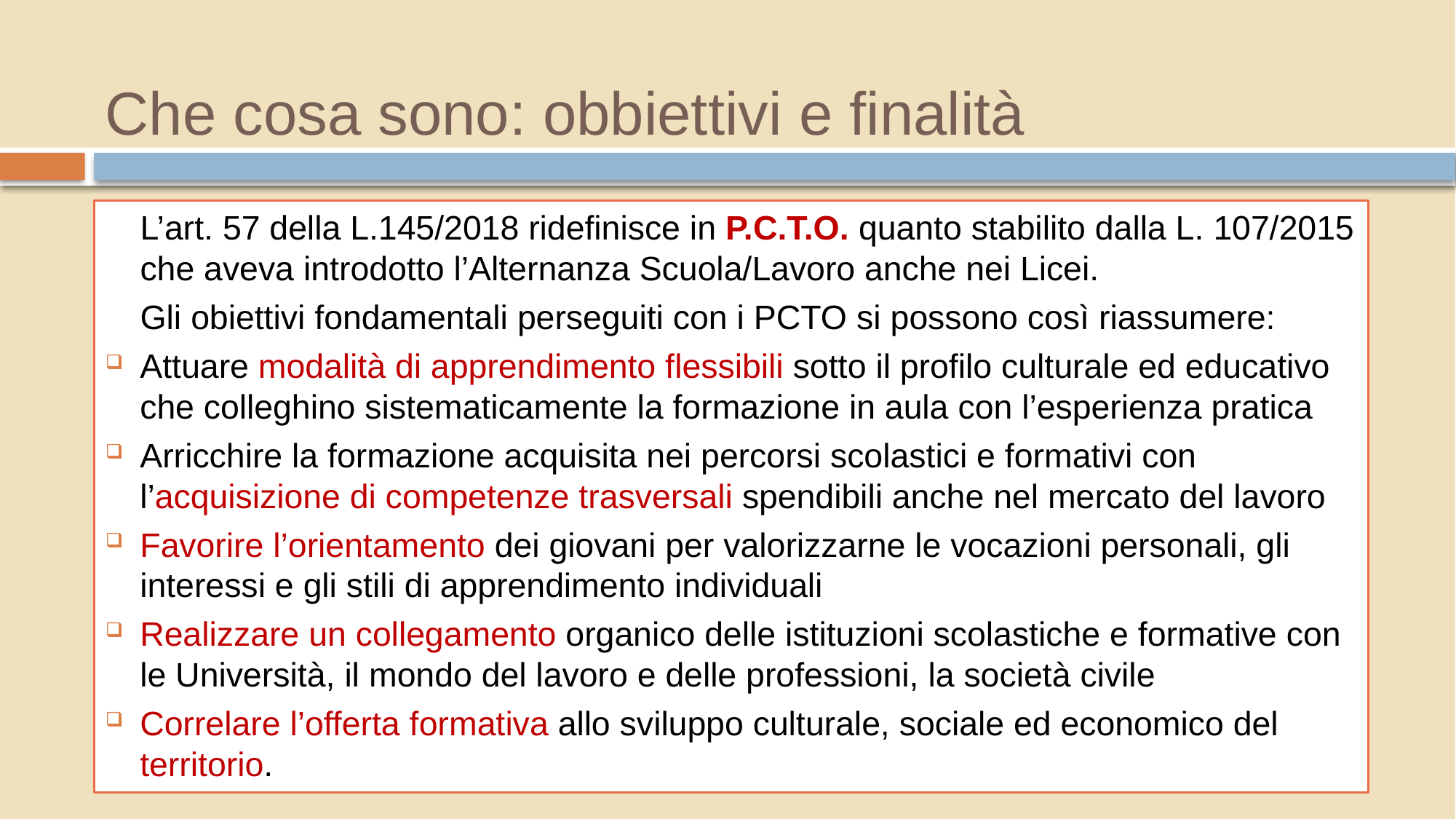

# Che cosa sono: obbiettivi e finalità
	L’art. 57 della L.145/2018 ridefinisce in P.C.T.O. quanto stabilito dalla L. 107/2015 che aveva introdotto l’Alternanza Scuola/Lavoro anche nei Licei.
	Gli obiettivi fondamentali perseguiti con i PCTO si possono così riassumere:
Attuare modalità di apprendimento flessibili sotto il profilo culturale ed educativo che colleghino sistematicamente la formazione in aula con l’esperienza pratica
Arricchire la formazione acquisita nei percorsi scolastici e formativi con l’acquisizione di competenze trasversali spendibili anche nel mercato del lavoro
Favorire l’orientamento dei giovani per valorizzarne le vocazioni personali, gli interessi e gli stili di apprendimento individuali
Realizzare un collegamento organico delle istituzioni scolastiche e formative con le Università, il mondo del lavoro e delle professioni, la società civile
Correlare l’offerta formativa allo sviluppo culturale, sociale ed economico del territorio.